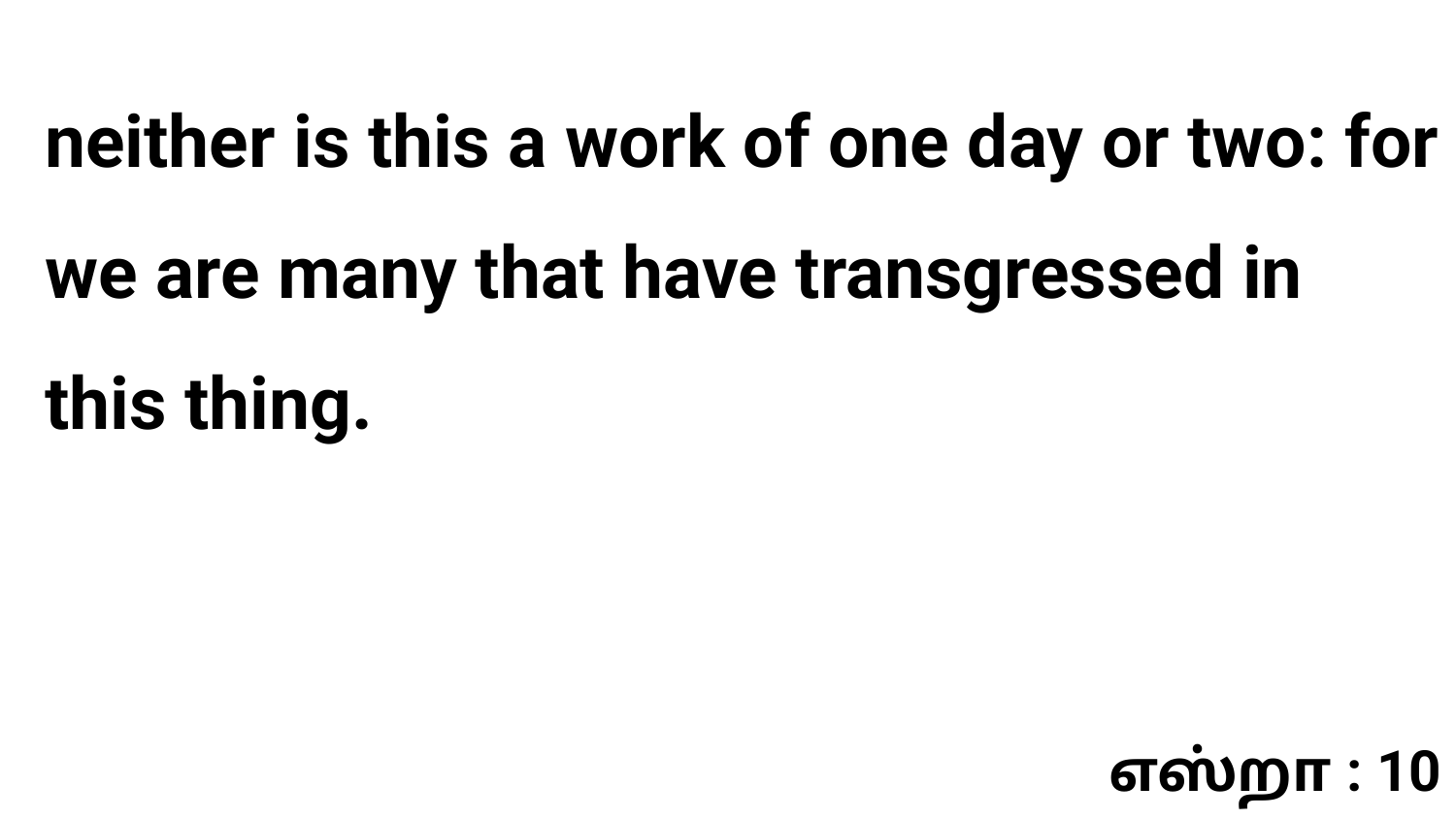

neither is this a work of one day or two: for we are many that have transgressed in this thing.
எஸ்றா : 10